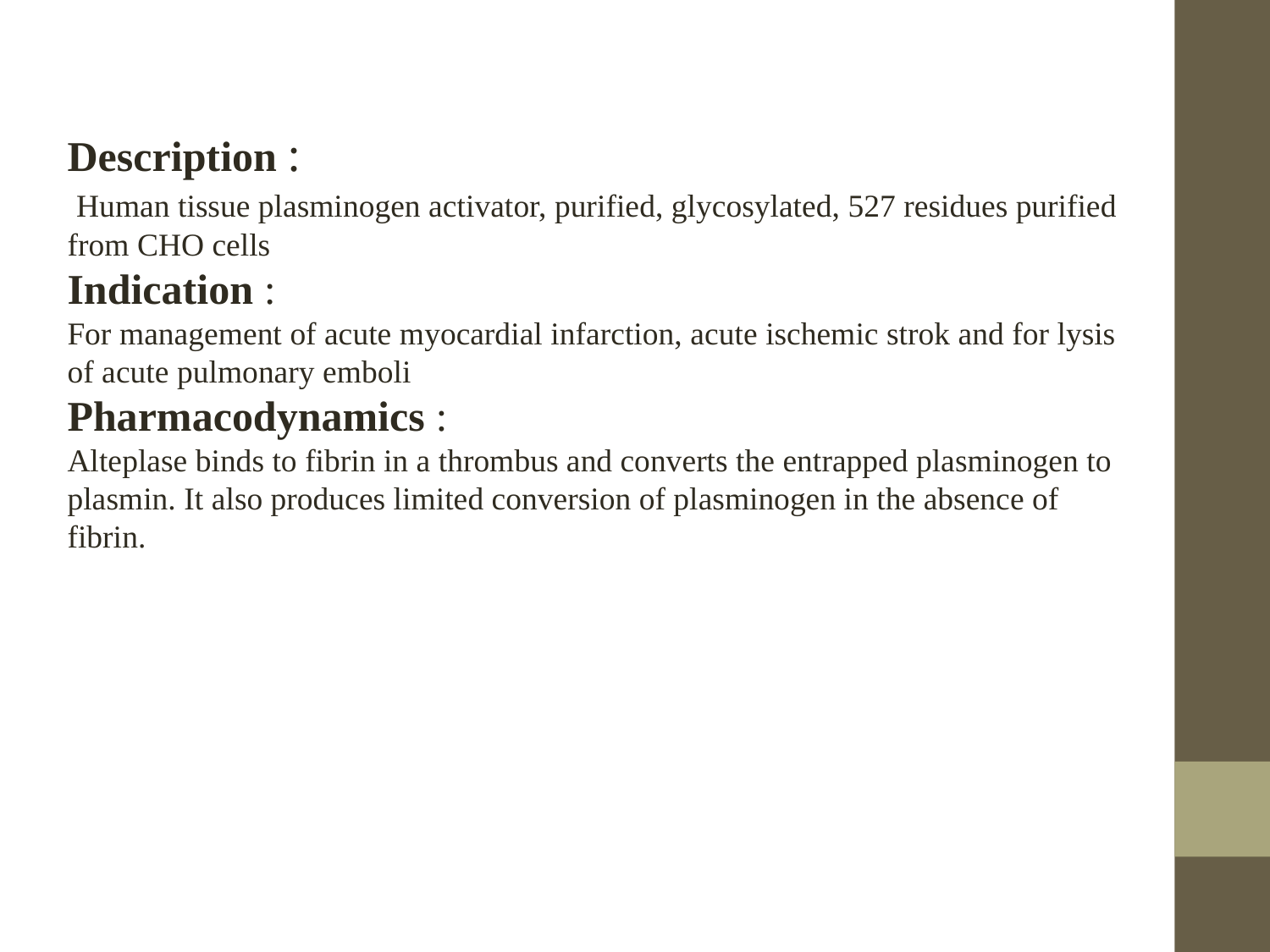

Description :
 Human tissue plasminogen activator, purified, glycosylated, 527 residues purified from CHO cells
Indication :
For management of acute myocardial infarction, acute ischemic strok and for lysis of acute pulmonary emboli
Pharmacodynamics :
Alteplase binds to fibrin in a thrombus and converts the entrapped plasminogen to plasmin. It also produces limited conversion of plasminogen in the absence of fibrin.